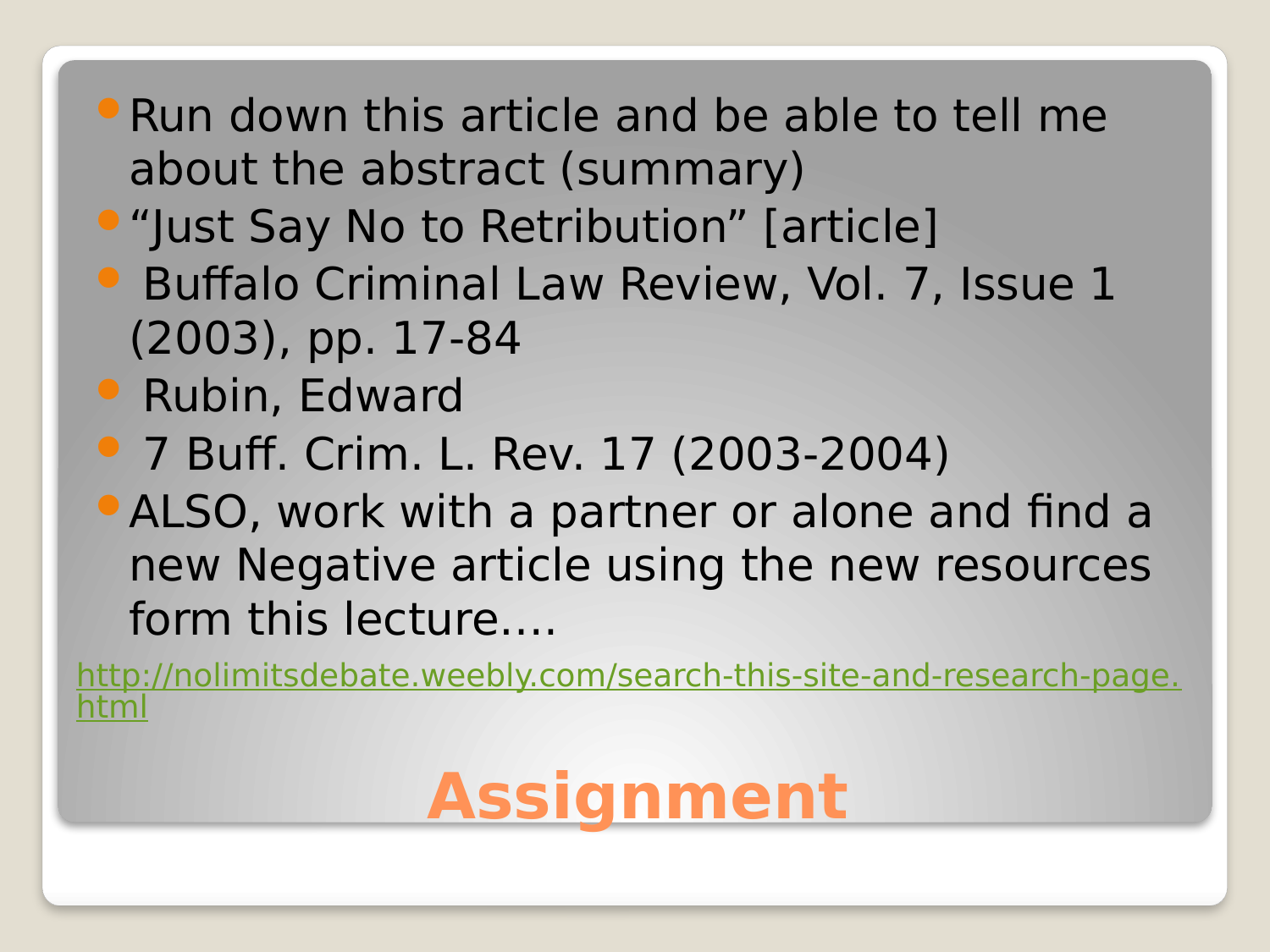

Run down this article and be able to tell me about the abstract (summary)
“Just Say No to Retribution” [article]
 Buffalo Criminal Law Review, Vol. 7, Issue 1 (2003), pp. 17-84
 Rubin, Edward
 7 Buff. Crim. L. Rev. 17 (2003-2004)
ALSO, work with a partner or alone and find a new Negative article using the new resources form this lecture….
http://nolimitsdebate.weebly.com/search-this-site-and-research-page.html
# Assignment